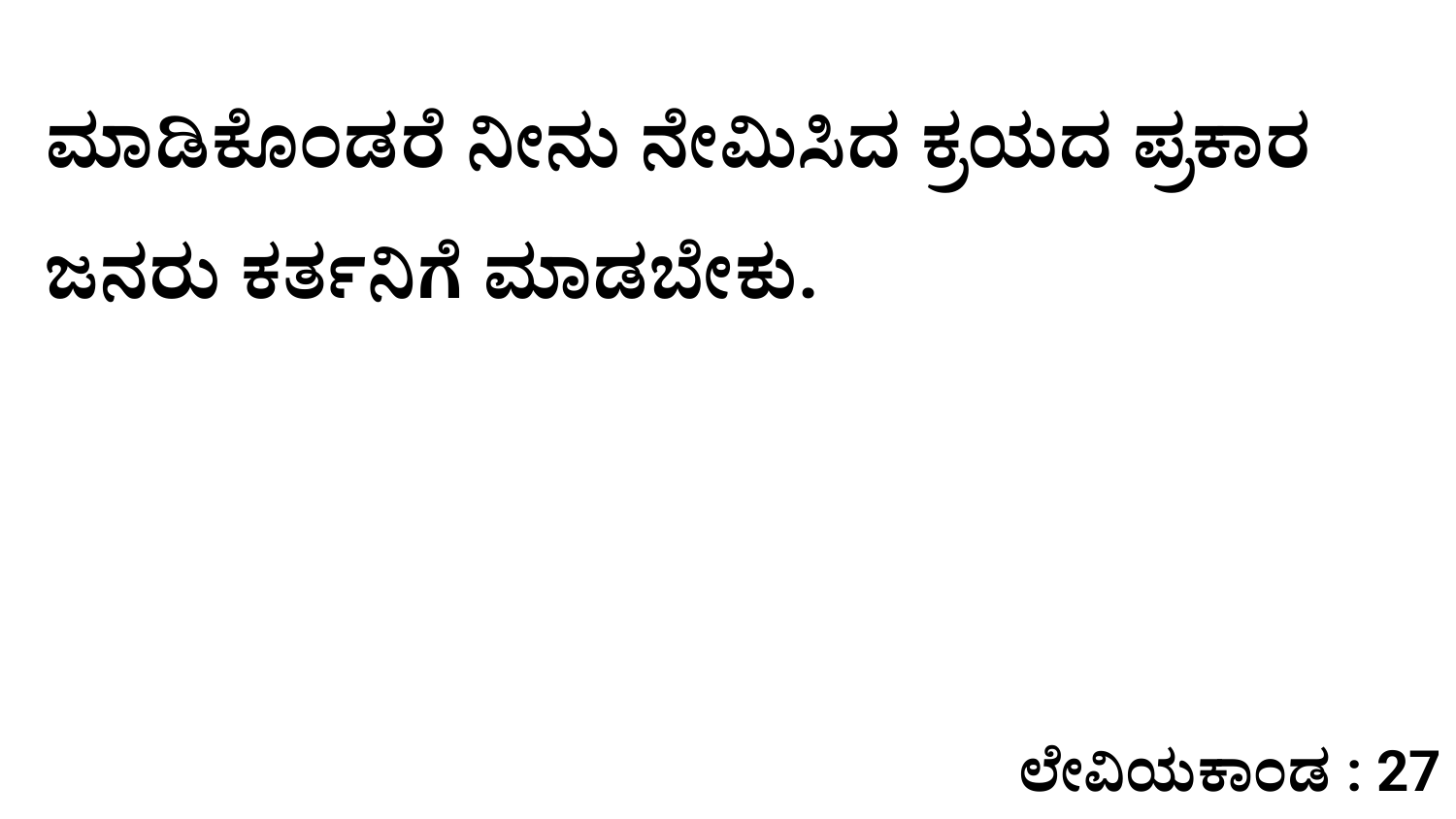

ಮಾಡಿಕೊಂಡರೆ ನೀನು ನೇಮಿಸಿದ ಕ್ರಯದ ಪ್ರಕಾರ ಜನರು ಕರ್ತನಿಗೆ ಮಾಡಬೇಕು.
ಲೇವಿಯಕಾಂಡ : 27